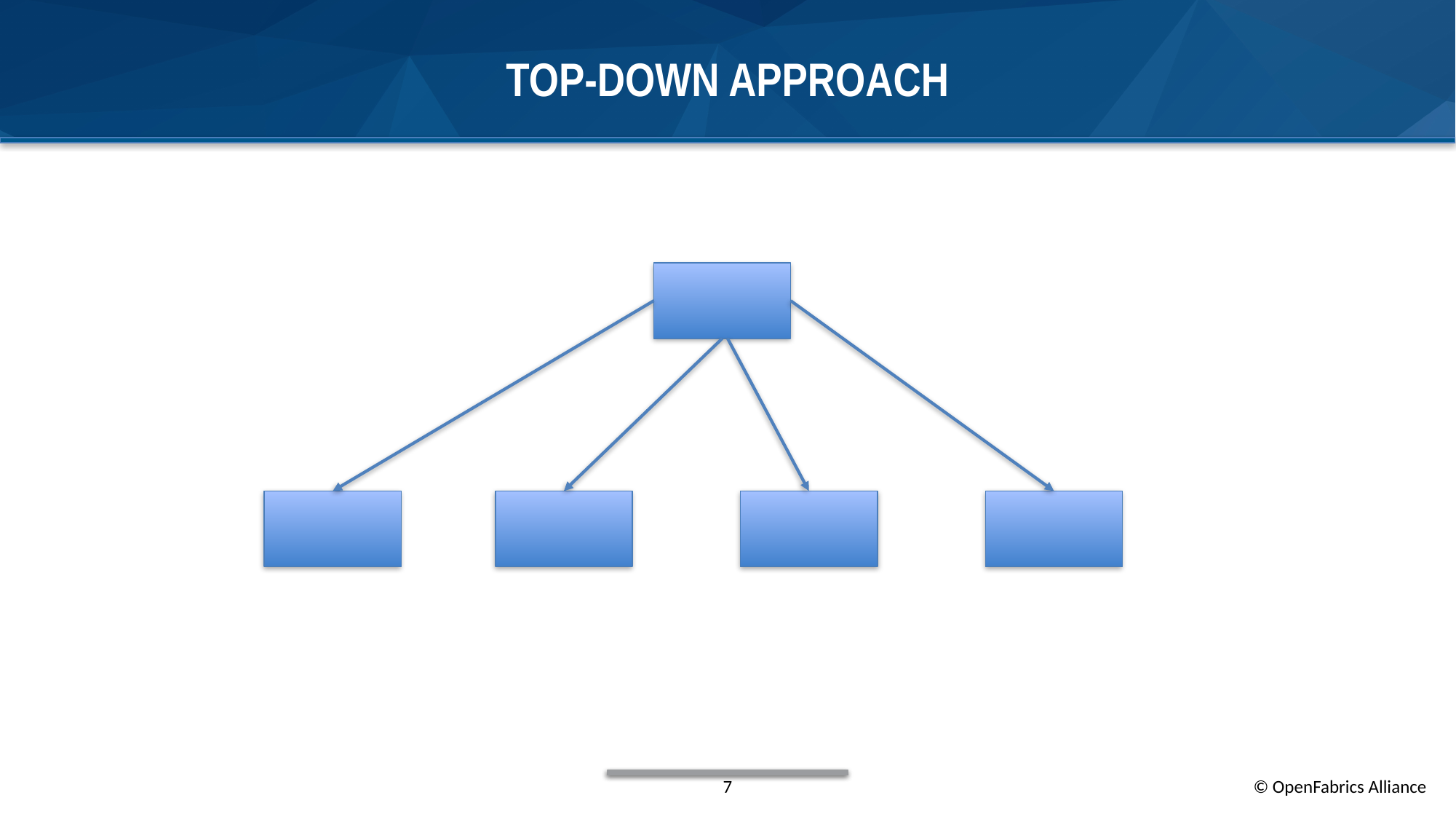

# Top-Down Approach

7
© OpenFabrics Alliance